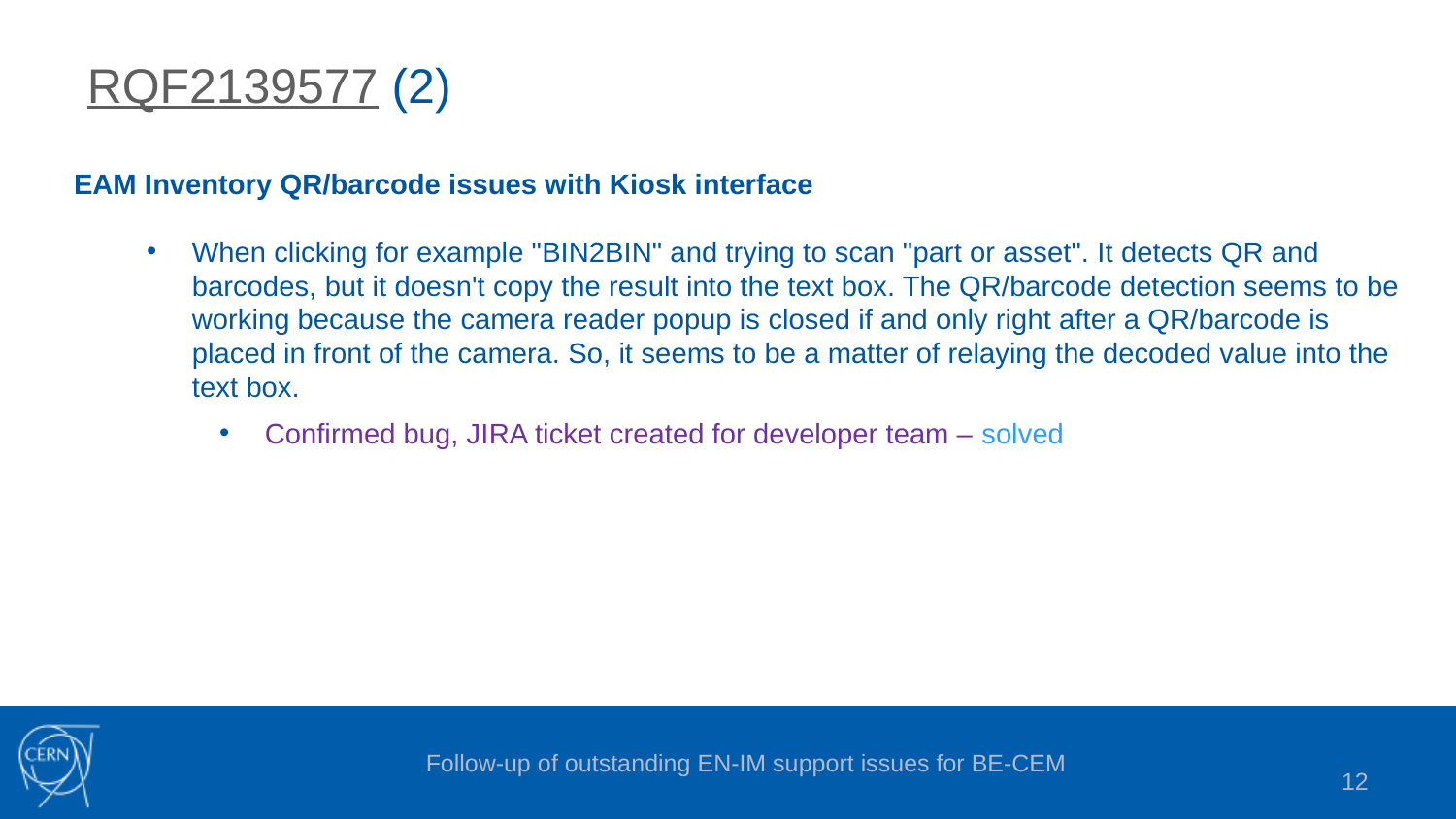

RQF2139577 (2)
EAM Inventory QR/barcode issues with Kiosk interface

When clicking for example "BIN2BIN" and trying to scan "part or asset". It detects QR and barcodes, but it doesn't copy the result into the text box. The QR/barcode detection seems to be working because the camera reader popup is closed if and only right after a QR/barcode is placed in front of the camera. So, it seems to be a matter of relaying the decoded value into the text box.
Confirmed bug, JIRA ticket created for developer team – solved
Follow-up of outstanding EN-IM support issues for BE-CEM
12